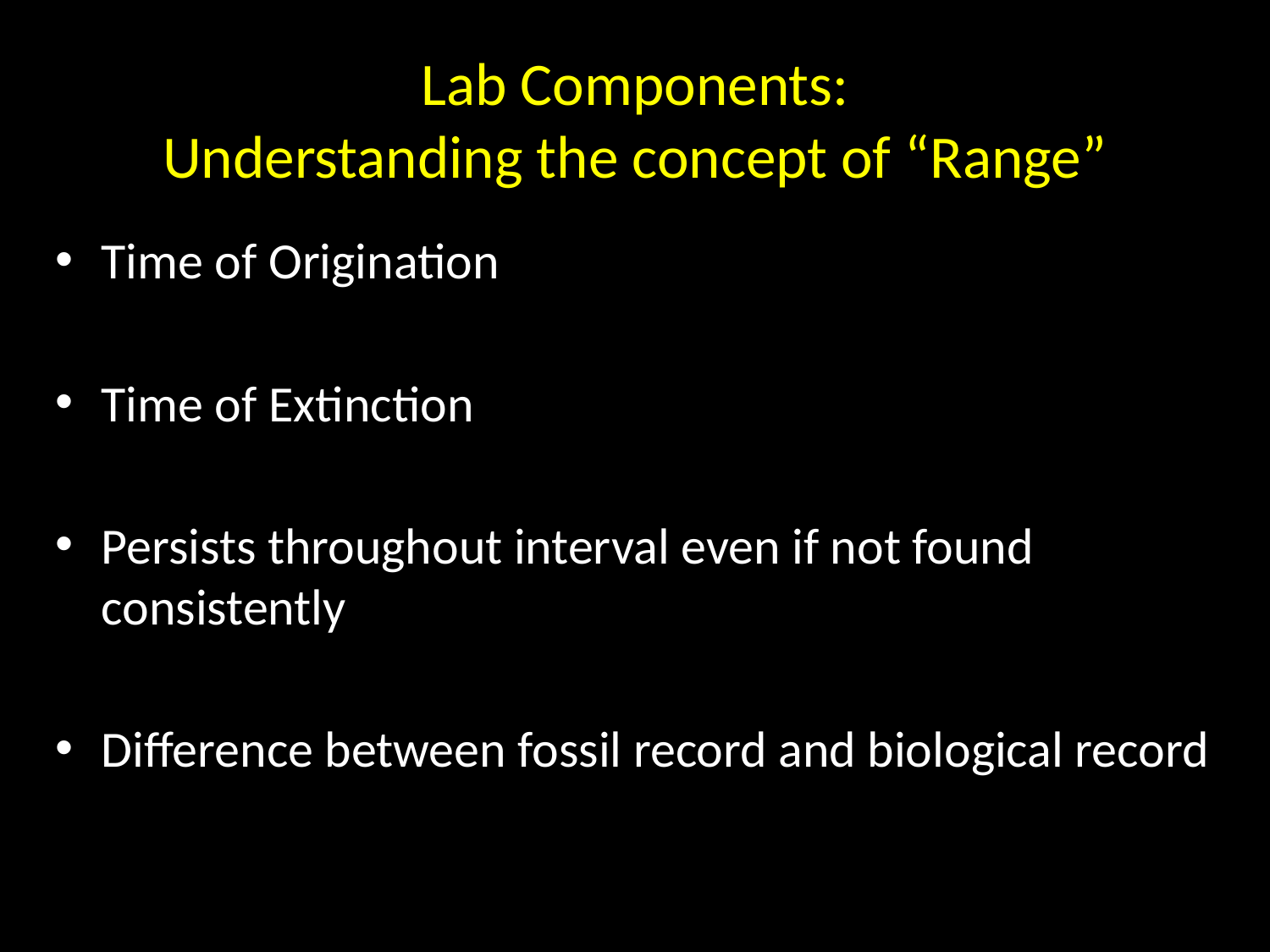

# Lab Components: Understanding the concept of “Range”
Time of Origination

Time of Extinction

Persists throughout interval even if not found consistently

Difference between fossil record and biological record